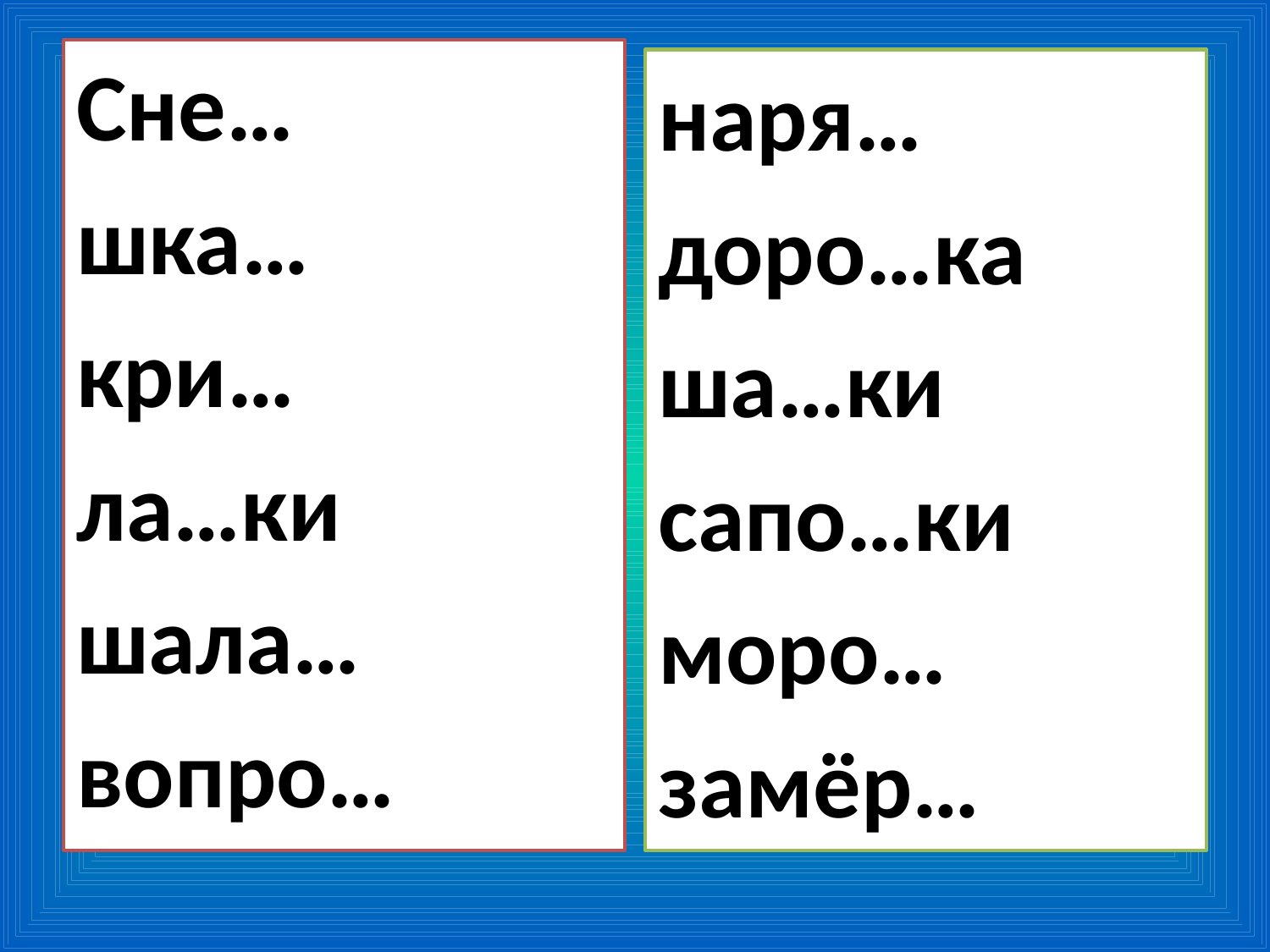

Сне…
шка…
кри…
ла…ки
шала…
вопро…

наря…
доро…ка
ша…ки
сапо…ки
моро…
замёр…